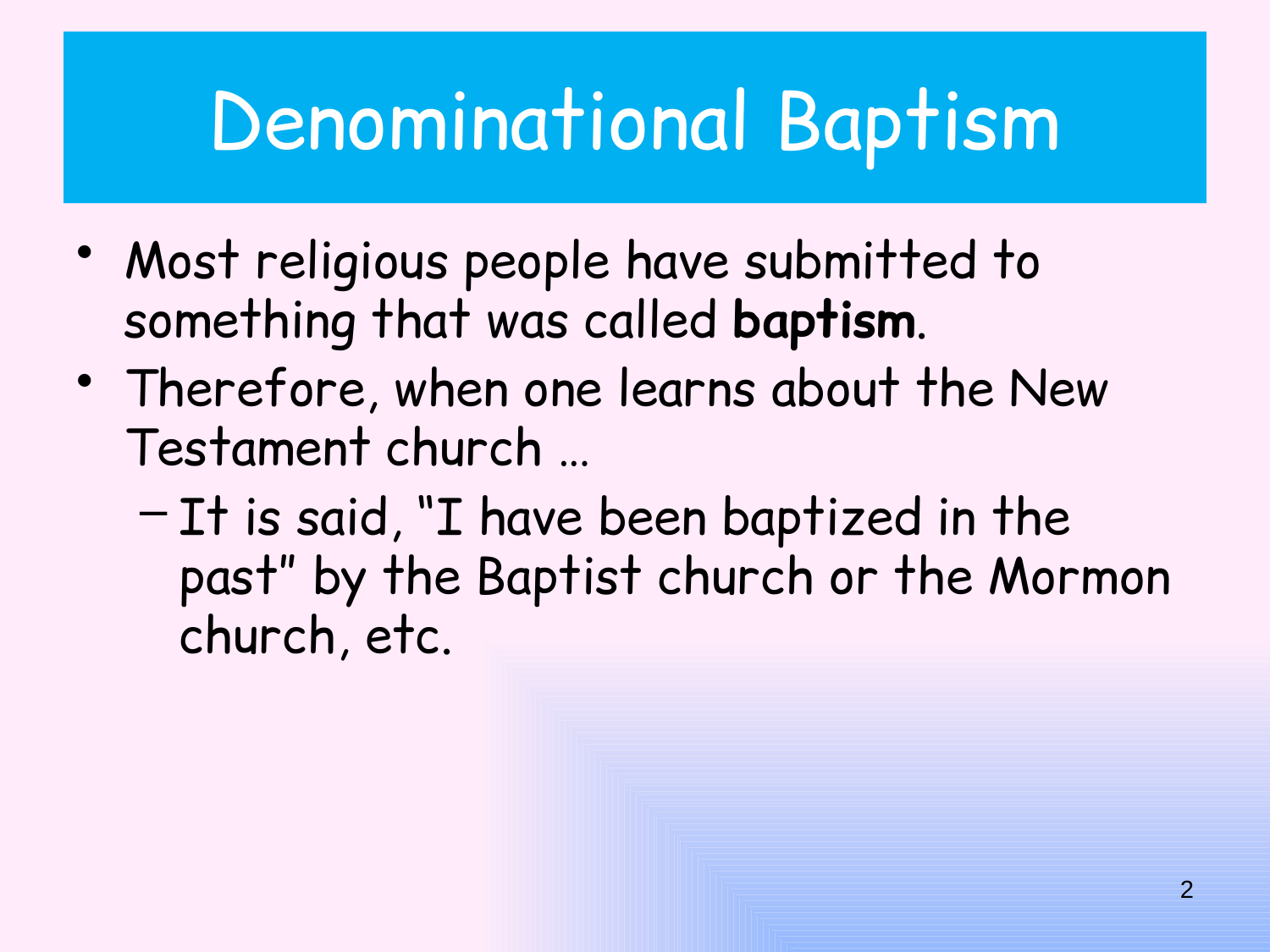

# Denominational Baptism
Most religious people have submitted to something that was called baptism.
Therefore, when one learns about the New Testament church …
It is said, “I have been baptized in the past” by the Baptist church or the Mormon church, etc.
2